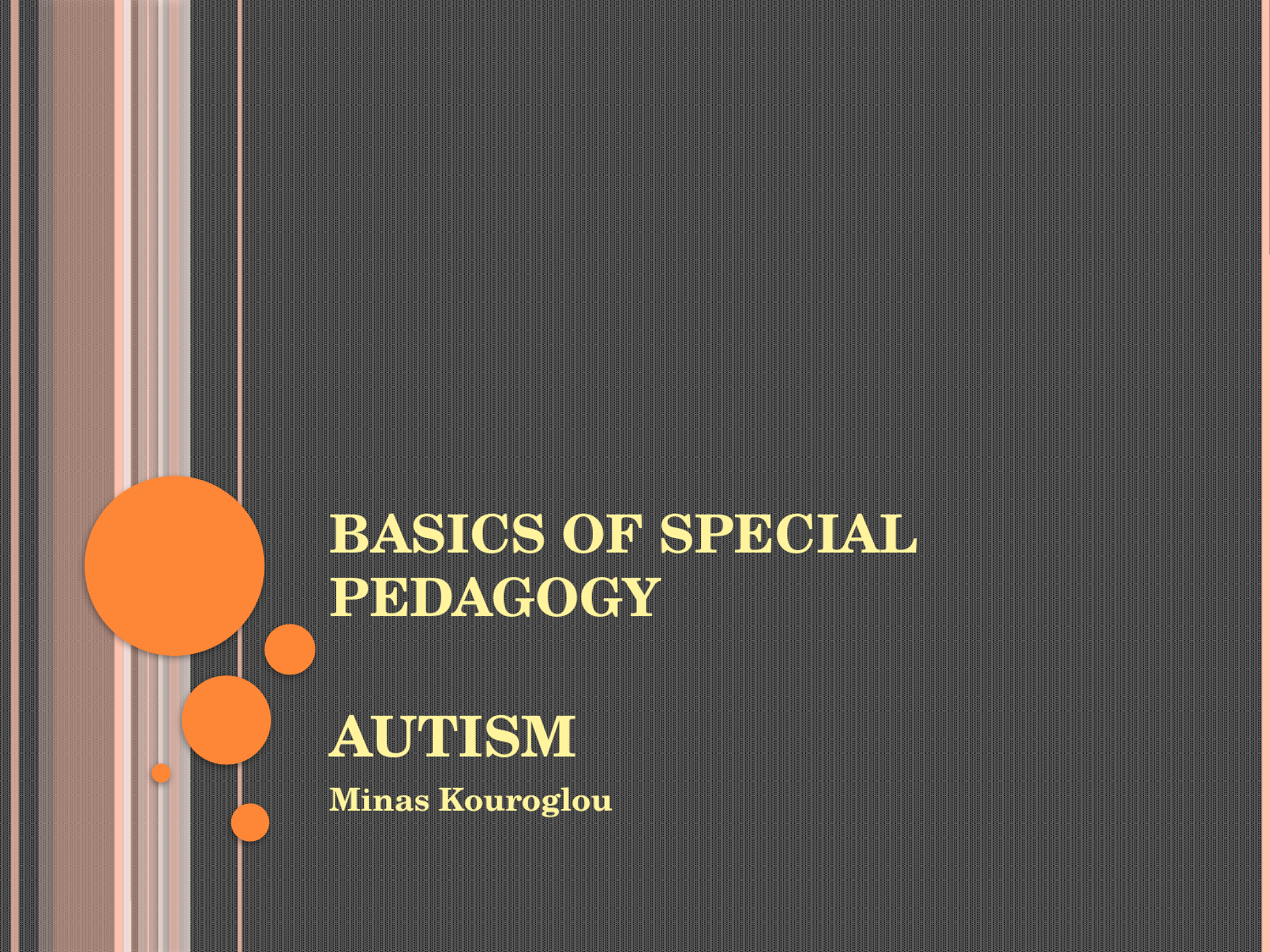

# Basics Of Special Pedagogy
AUTISM
Minas Kouroglou